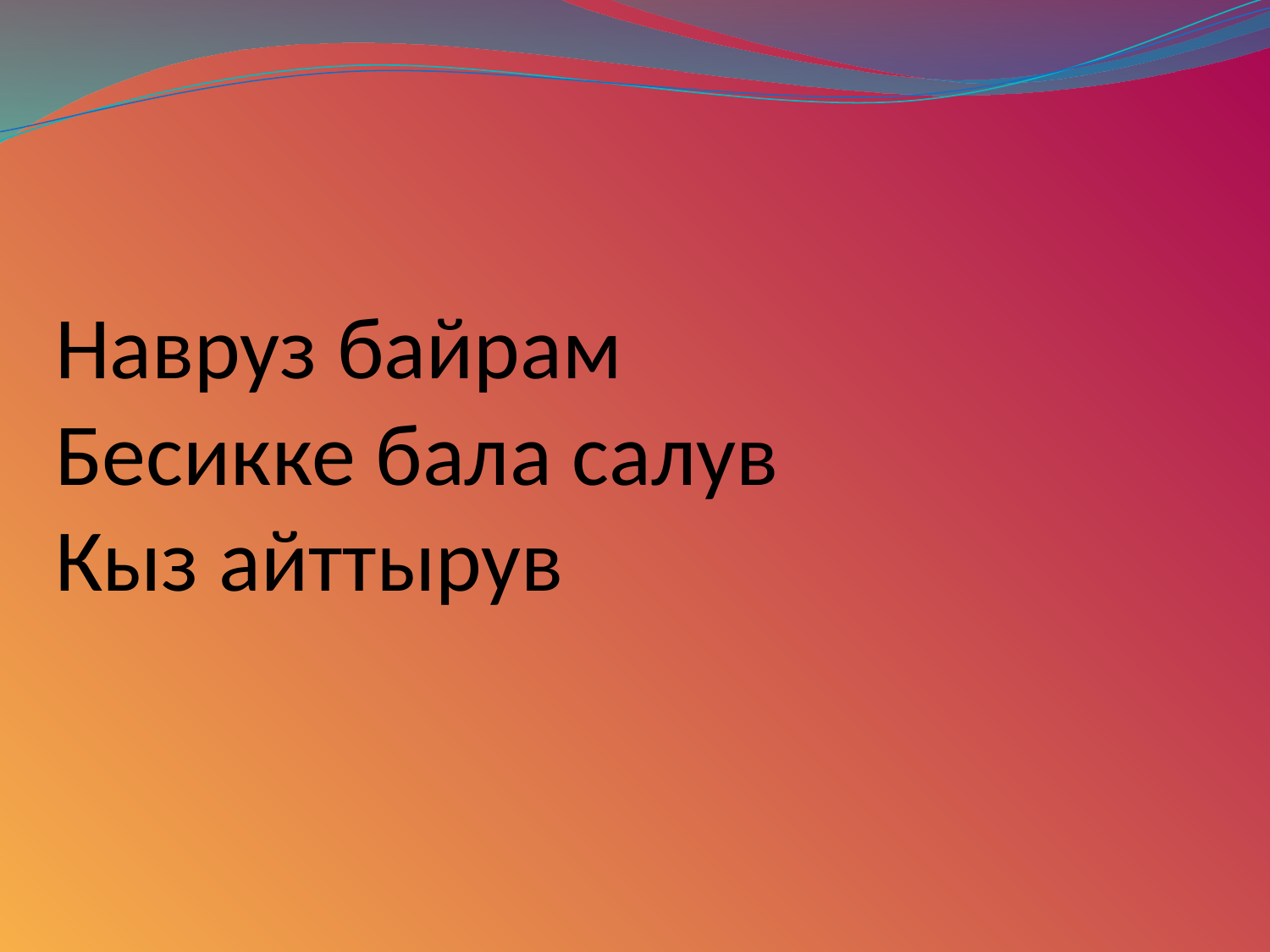

# Навруз байрам Бесикке бала салув Кыз айттырув